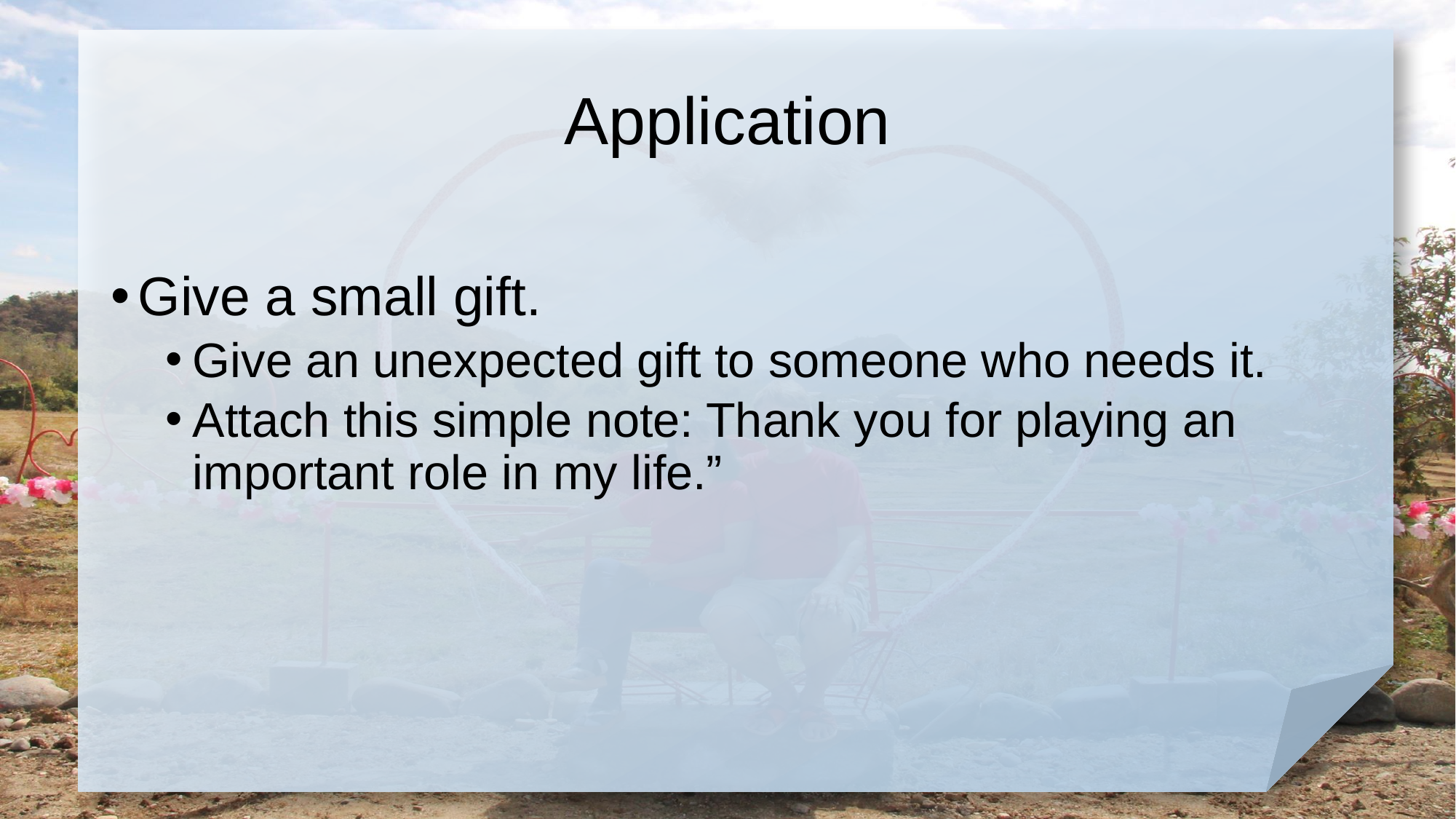

# Application
Give a small gift.
Give an unexpected gift to someone who needs it.
Attach this simple note: Thank you for playing an important role in my life.”